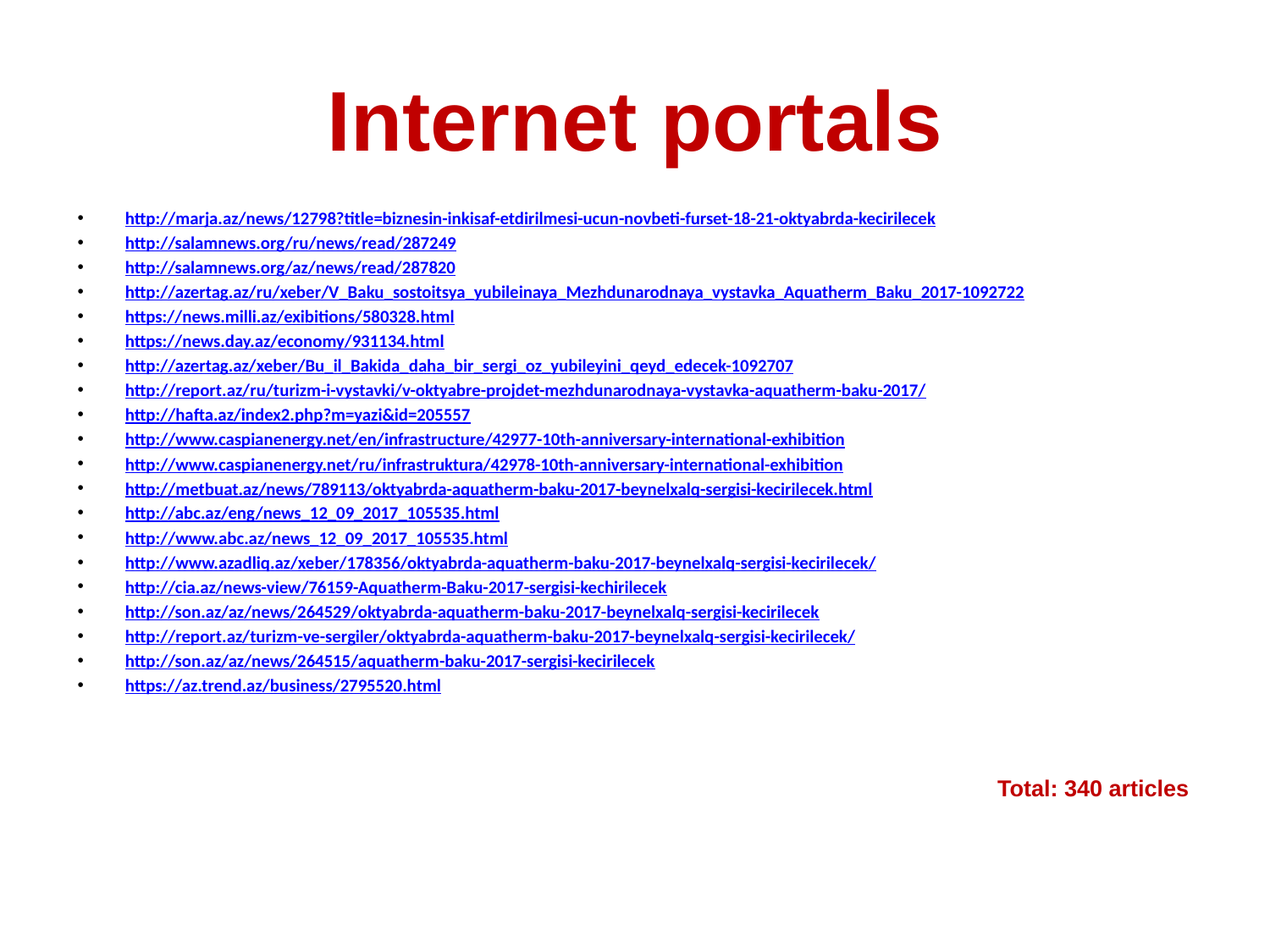

# Internet portals

http://marja.az/news/12798?title=biznesin-inkisaf-etdirilmesi-ucun-novbeti-furset-18-21-oktyabrda-kecirilecek
http://salamnews.org/ru/news/read/287249
http://salamnews.org/az/news/read/287820
http://azertag.az/ru/xeber/V_Baku_sostoitsya_yubileinaya_Mezhdunarodnaya_vystavka_Aquatherm_Baku_2017-1092722
https://news.milli.az/exibitions/580328.html
https://news.day.az/economy/931134.html
http://azertag.az/xeber/Bu_il_Bakida_daha_bir_sergi_oz_yubileyini_qeyd_edecek-1092707
http://report.az/ru/turizm-i-vystavki/v-oktyabre-projdet-mezhdunarodnaya-vystavka-aquatherm-baku-2017/
http://hafta.az/index2.php?m=yazi&id=205557
http://www.caspianenergy.net/en/infrastructure/42977-10th-anniversary-international-exhibition
http://www.caspianenergy.net/ru/infrastruktura/42978-10th-anniversary-international-exhibition
http://metbuat.az/news/789113/oktyabrda-aquatherm-baku-2017-beynelxalq-sergisi-kecirilecek.html
http://abc.az/eng/news_12_09_2017_105535.html
http://www.abc.az/news_12_09_2017_105535.html
http://www.azadliq.az/xeber/178356/oktyabrda-aquatherm-baku-2017-beynelxalq-sergisi-kecirilecek/
http://cia.az/news-view/76159-Aquatherm-Baku-2017-sergisi-kechirilecek
http://son.az/az/news/264529/oktyabrda-aquatherm-baku-2017-beynelxalq-sergisi-kecirilecek
http://report.az/turizm-ve-sergiler/oktyabrda-aquatherm-baku-2017-beynelxalq-sergisi-kecirilecek/
http://son.az/az/news/264515/aquatherm-baku-2017-sergisi-kecirilecek
https://az.trend.az/business/2795520.html

Total: 340 articles